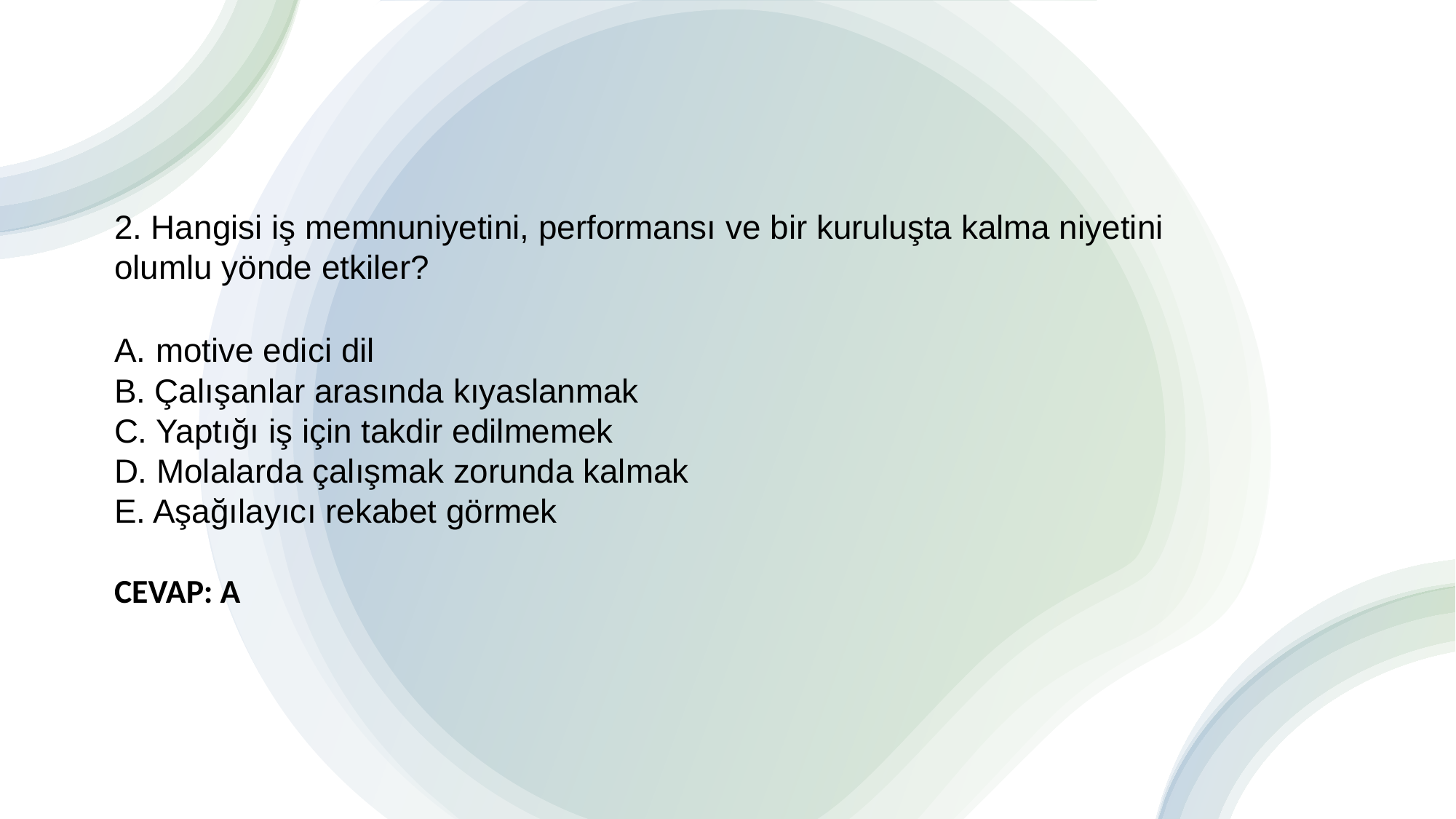

2. Hangisi iş memnuniyetini, performansı ve bir kuruluşta kalma niyetini olumlu yönde etkiler?

A. motive edici dil
B. Çalışanlar arasında kıyaslanmak
C. Yaptığı iş için takdir edilmemek
D. Molalarda çalışmak zorunda kalmak
E. Aşağılayıcı rekabet görmek

CEVAP: A